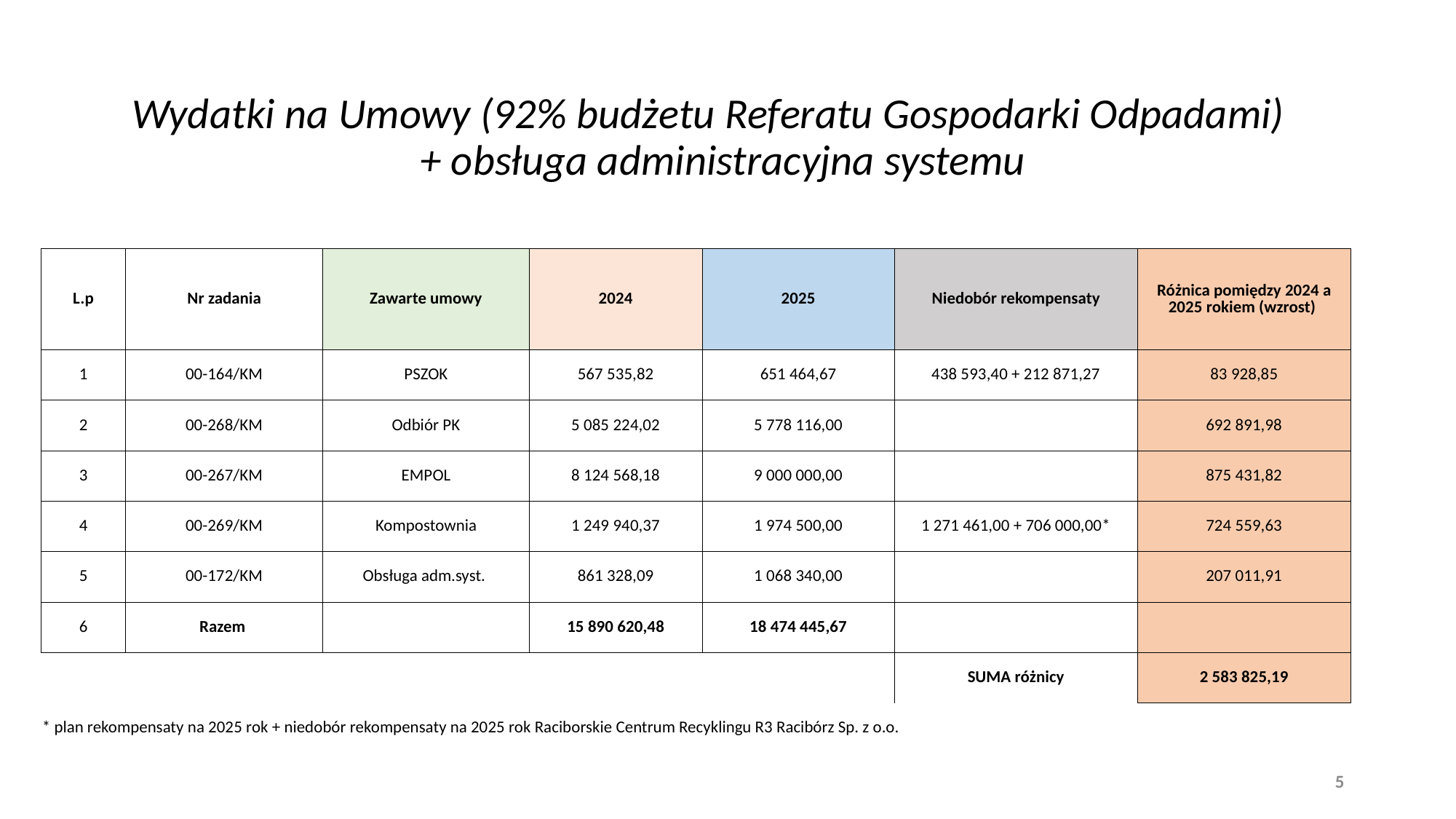

# Wydatki na Umowy (92% budżetu Referatu Gospodarki Odpadami) + obsługa administracyjna systemu
| L.p | Nr zadania | Zawarte umowy | 2024 | 2025 | Niedobór rekompensaty | Różnica pomiędzy 2024 a 2025 rokiem (wzrost) |
| --- | --- | --- | --- | --- | --- | --- |
| 1 | 00-164/KM | PSZOK | 567 535,82 | 651 464,67 | 438 593,40 + 212 871,27 | 83 928,85 |
| 2 | 00-268/KM | Odbiór PK | 5 085 224,02 | 5 778 116,00 |  | 692 891,98 |
| 3 | 00-267/KM | EMPOL | 8 124 568,18 | 9 000 000,00 |  | 875 431,82 |
| 4 | 00-269/KM | Kompostownia | 1 249 940,37 | 1 974 500,00 | 1 271 461,00 + 706 000,00\* | 724 559,63 |
| 5 | 00-172/KM | Obsługa adm.syst. | 861 328,09 | 1 068 340,00 |  | 207 011,91 |
| 6 | Razem |  | 15 890 620,48 | 18 474 445,67 |  |  |
|  |  |  |  |  | SUMA różnicy | 2 583 825,19 |
| \* plan rekompensaty na 2025 rok + niedobór rekompensaty na 2025 rok Raciborskie Centrum Recyklingu R3 Racibórz Sp. z o.o. |  |  |  |  |  |  |
5